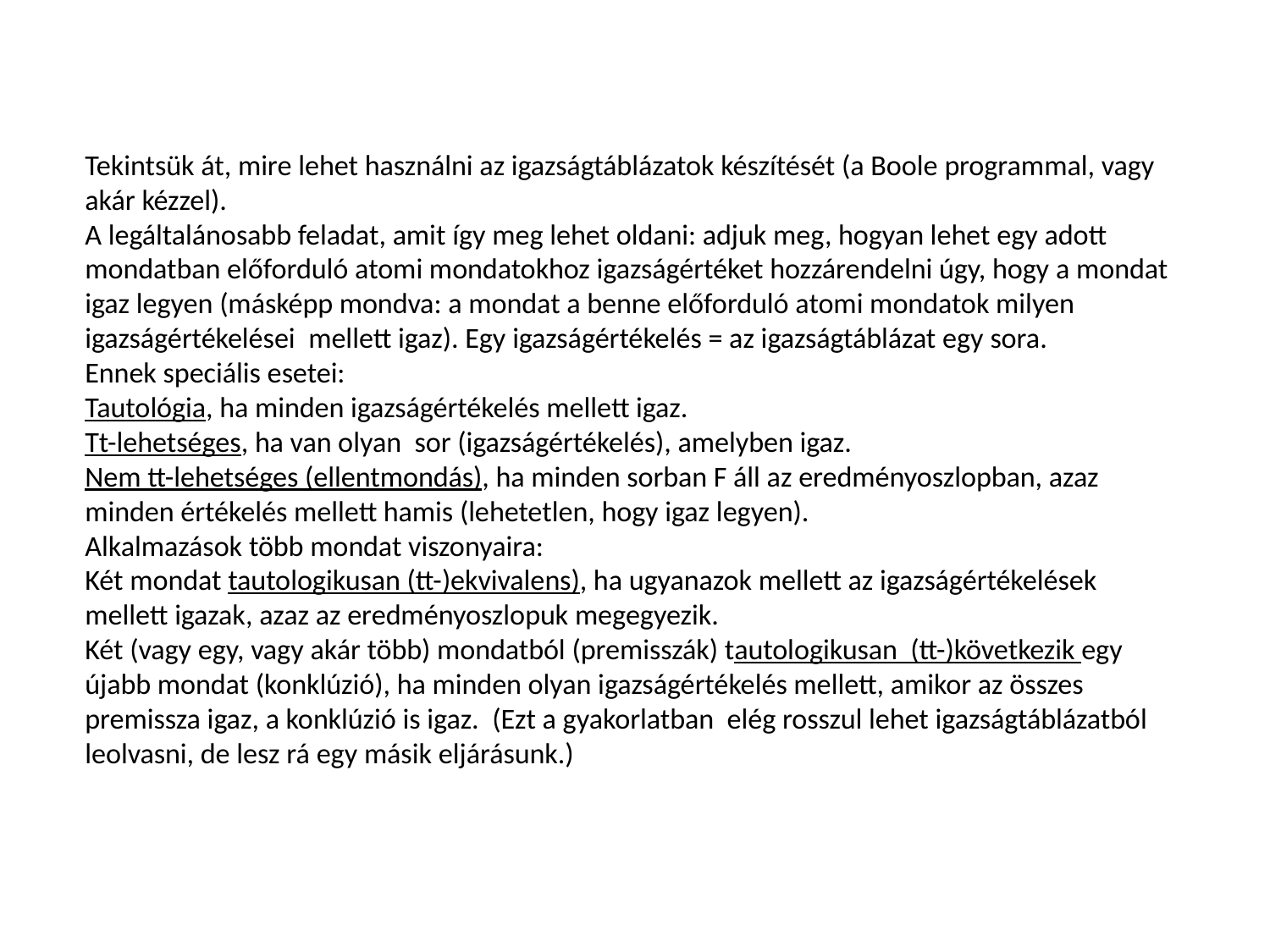

Tekintsük át, mire lehet használni az igazságtáblázatok készítését (a Boole programmal, vagy akár kézzel).
A legáltalánosabb feladat, amit így meg lehet oldani: adjuk meg, hogyan lehet egy adott mondatban előforduló atomi mondatokhoz igazságértéket hozzárendelni úgy, hogy a mondat igaz legyen (másképp mondva: a mondat a benne előforduló atomi mondatok milyen igazságértékelései  mellett igaz). Egy igazságértékelés = az igazságtáblázat egy sora.
Ennek speciális esetei:
Tautológia, ha minden igazságértékelés mellett igaz.
Tt-lehetséges, ha van olyan  sor (igazságértékelés), amelyben igaz.
Nem tt-lehetséges (ellentmondás), ha minden sorban F áll az eredményoszlopban, azaz minden értékelés mellett hamis (lehetetlen, hogy igaz legyen).
Alkalmazások több mondat viszonyaira:
Két mondat tautologikusan (tt-)ekvivalens), ha ugyanazok mellett az igazságértékelések mellett igazak, azaz az eredményoszlopuk megegyezik.
Két (vagy egy, vagy akár több) mondatból (premisszák) tautologikusan  (tt-)következik egy újabb mondat (konklúzió), ha minden olyan igazságértékelés mellett, amikor az összes premissza igaz, a konklúzió is igaz.  (Ezt a gyakorlatban  elég rosszul lehet igazságtáblázatból leolvasni, de lesz rá egy másik eljárásunk.)